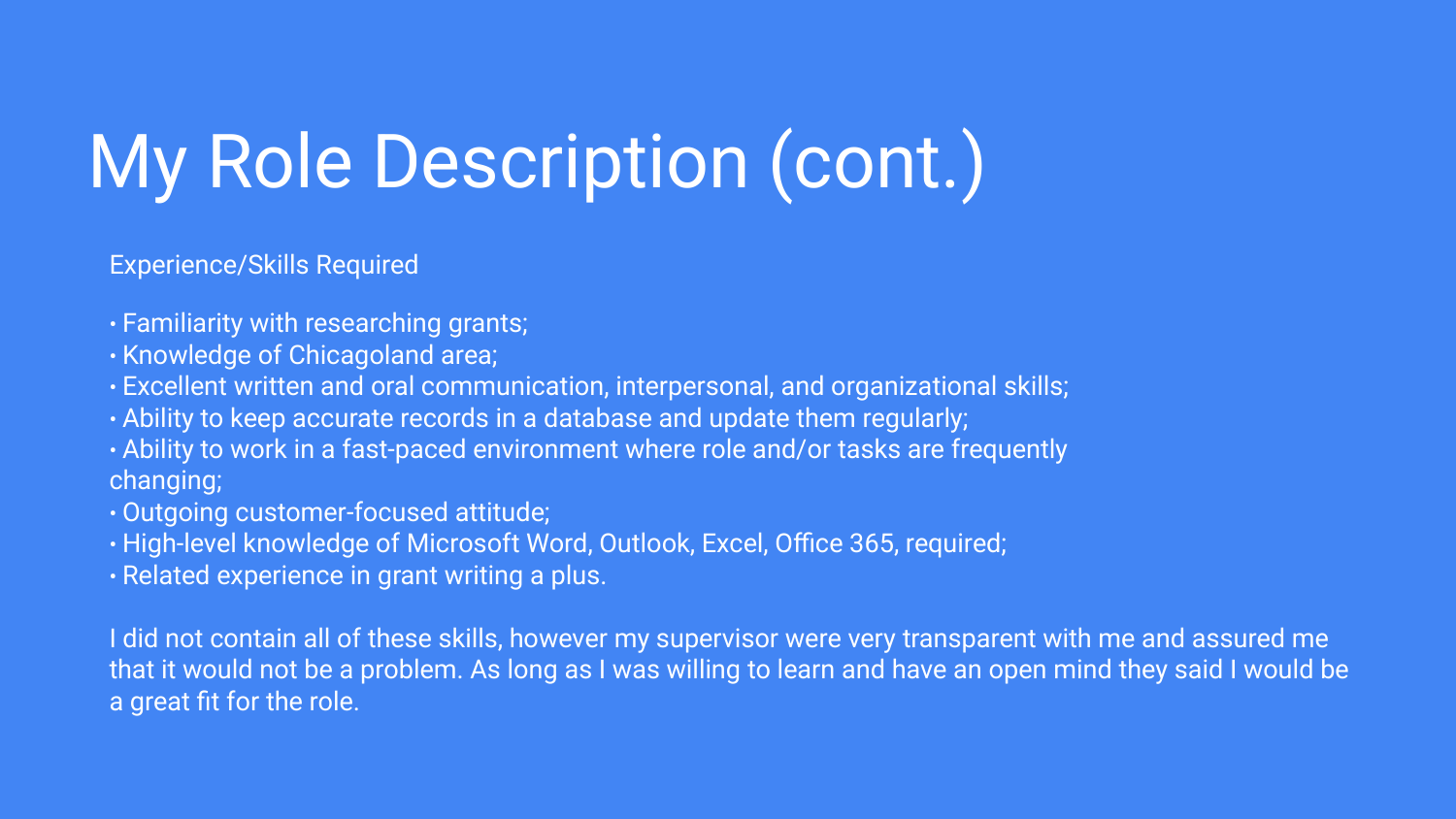

# My Role Description (cont.)
Experience/Skills Required

• Familiarity with researching grants;
• Knowledge of Chicagoland area;
• Excellent written and oral communication, interpersonal, and organizational skills;
• Ability to keep accurate records in a database and update them regularly;
• Ability to work in a fast-paced environment where role and/or tasks are frequently
changing;
• Outgoing customer-focused attitude;
• High-level knowledge of Microsoft Word, Outlook, Excel, Office 365, required;
• Related experience in grant writing a plus.

I did not contain all of these skills, however my supervisor were very transparent with me and assured me that it would not be a problem. As long as I was willing to learn and have an open mind they said I would be a great fit for the role.